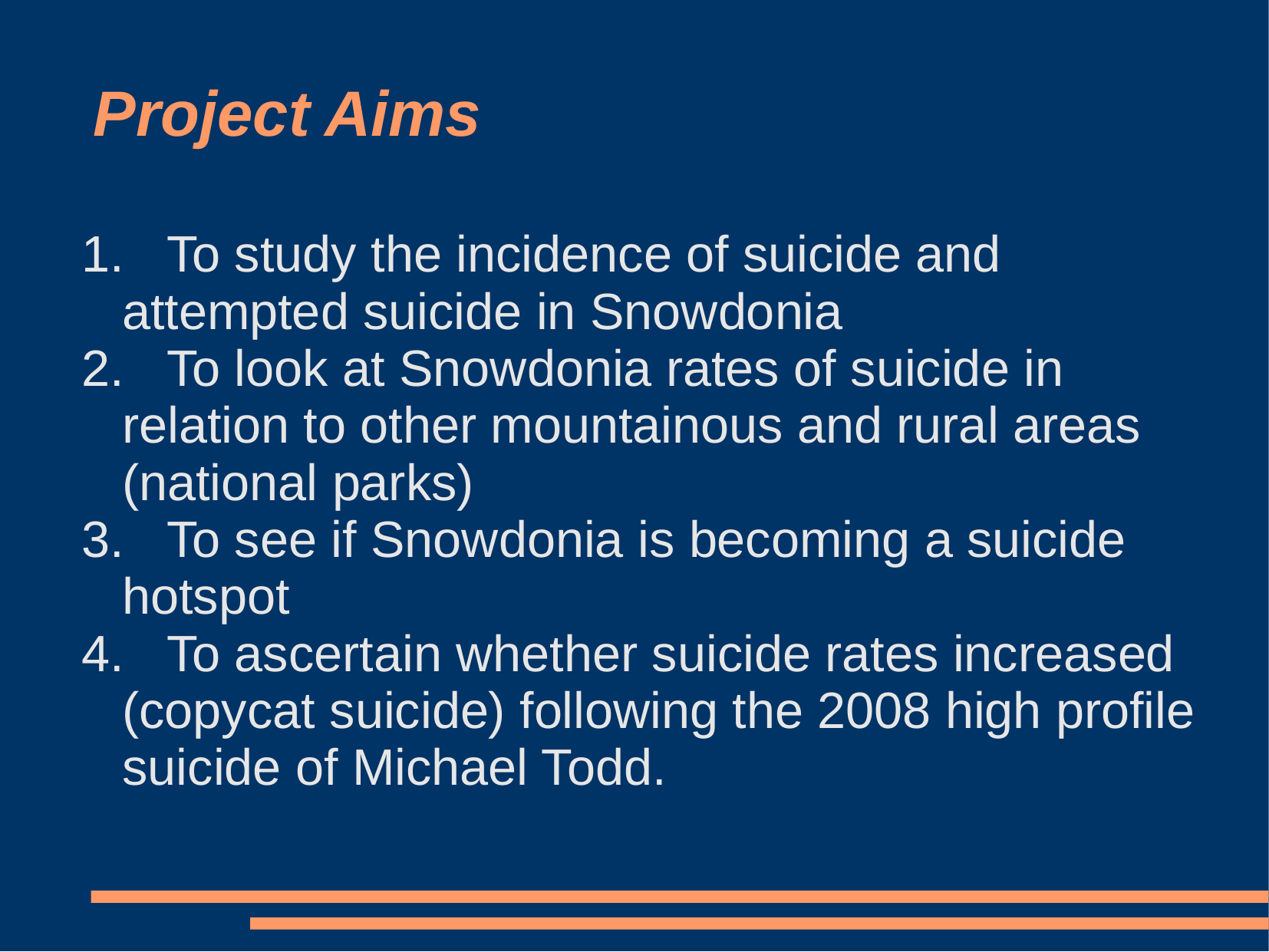

# Project Aims
   To study the incidence of suicide and attempted suicide in Snowdonia
   To look at Snowdonia rates of suicide in relation to other mountainous and rural areas (national parks)‏
   To see if Snowdonia is becoming a suicide hotspot
   To ascertain whether suicide rates increased (copycat suicide) following the 2008 high profile suicide of Michael Todd.